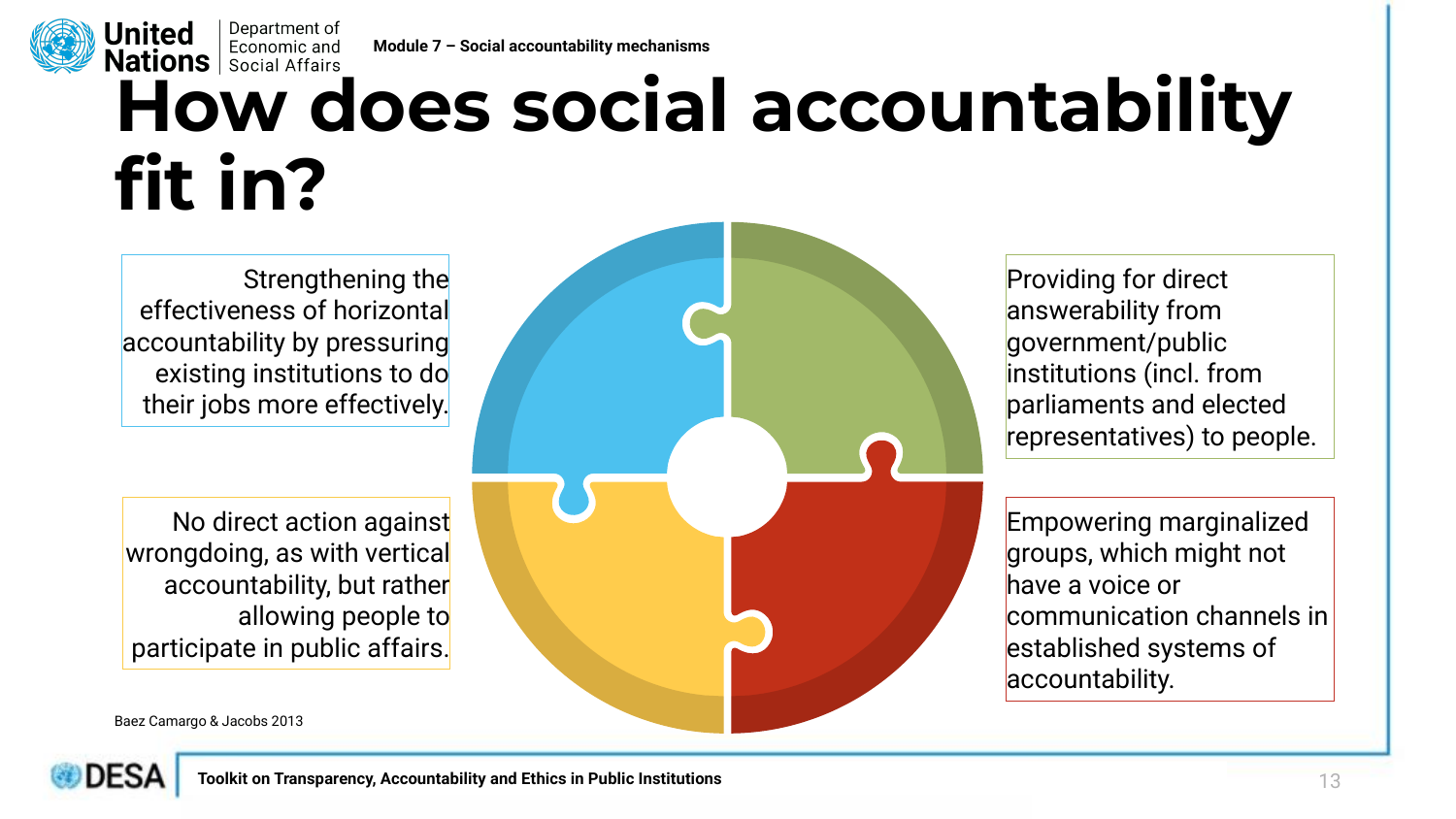

Module 7 – Social accountability mechanisms
# How does social accountability fit in?

Strengthening the effectiveness of horizontal accountability by pressuring existing institutions to do their jobs more effectively.
Providing for direct answerability from government/public institutions (incl. from parliaments and elected representatives) to people.

Empowering marginalized groups, which might not have a voice or communication channels in established systems of accountability.
No direct action against wrongdoing, as with vertical accountability, but rather allowing people to participate in public affairs.
Baez Camargo & Jacobs 2013
13